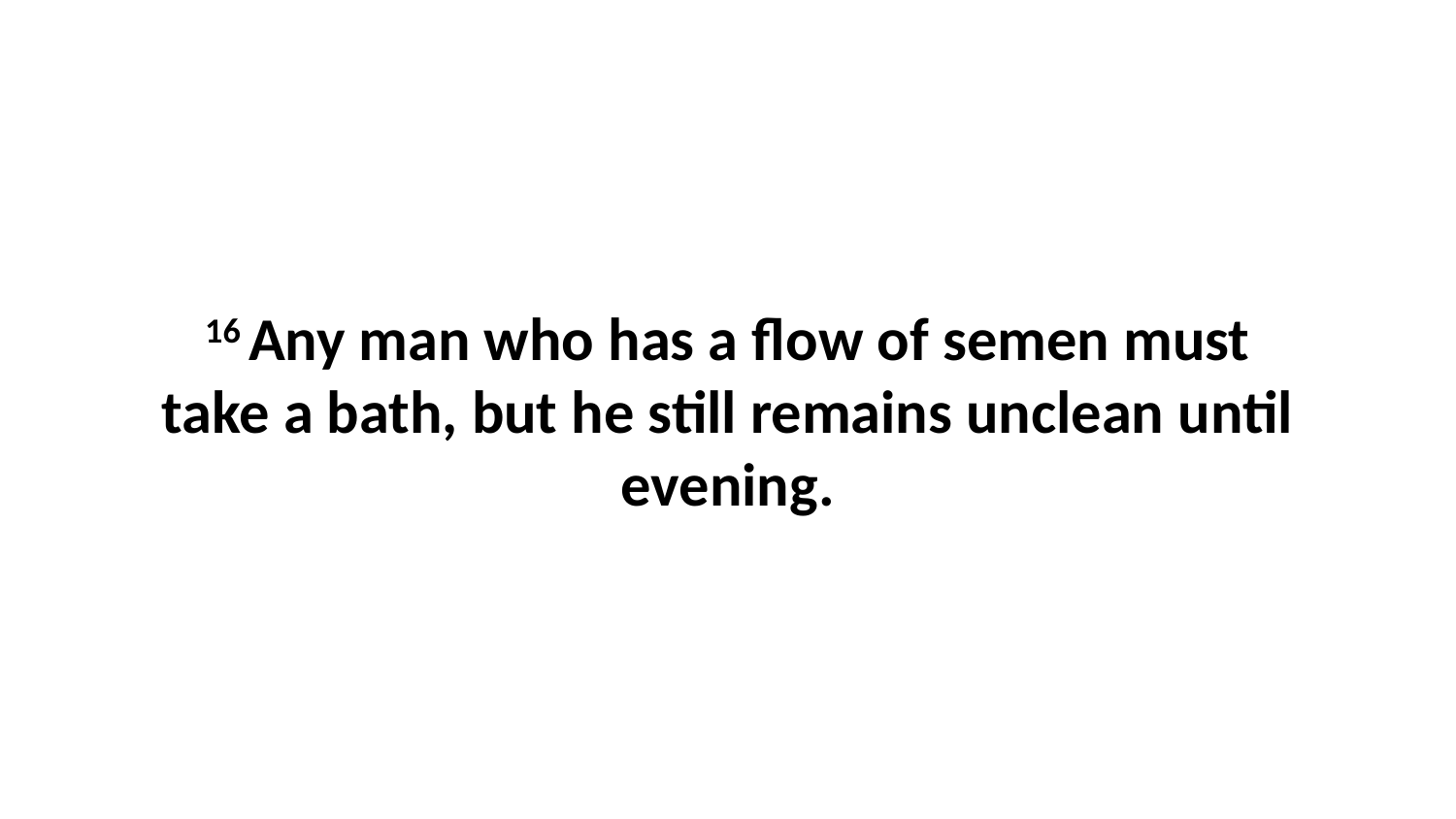

16 Any man who has a flow of semen must take a bath, but he still remains unclean until evening.